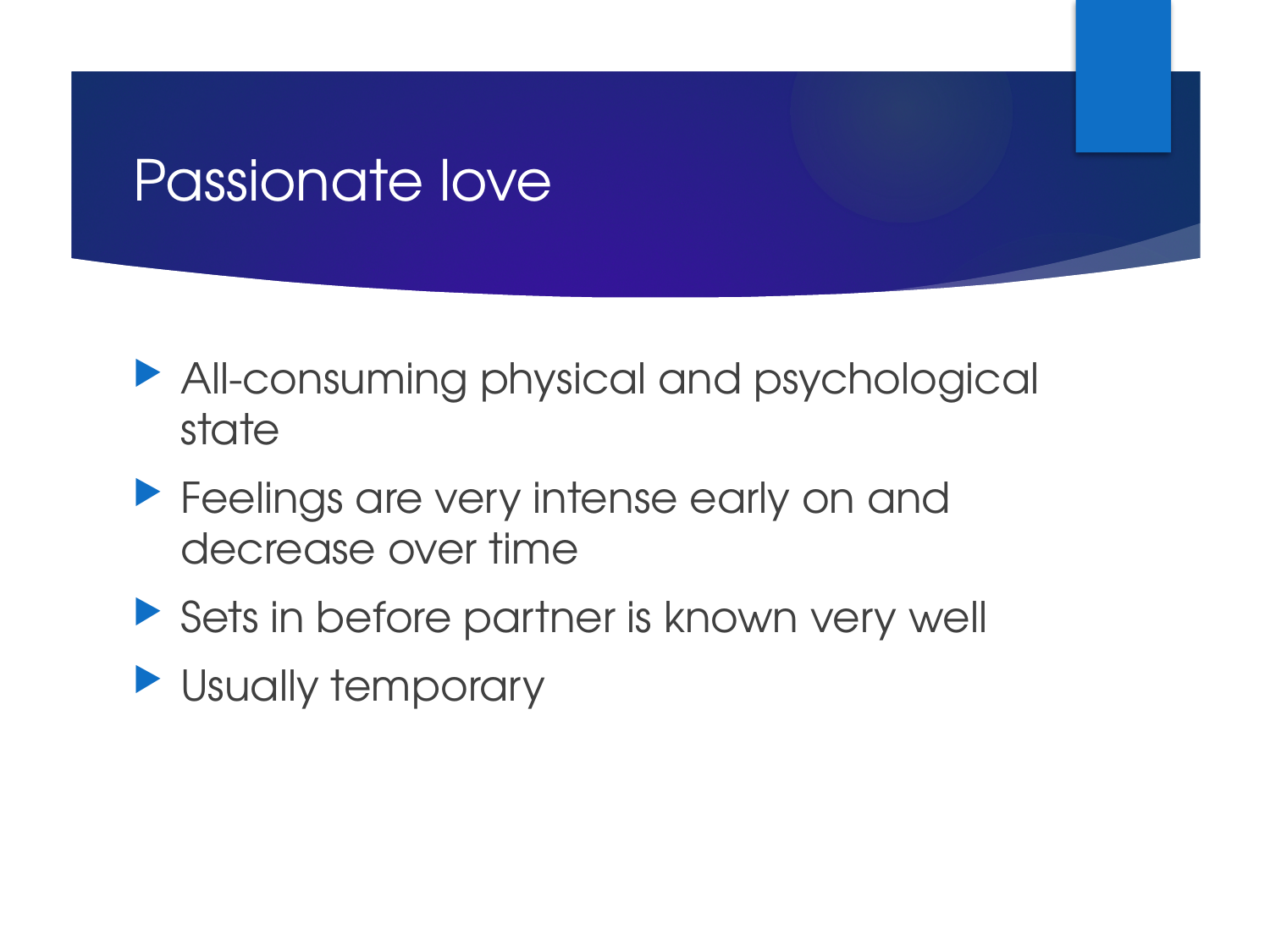

# Passionate love
All-consuming physical and psychological state
Feelings are very intense early on and decrease over time
Sets in before partner is known very well
Usually temporary